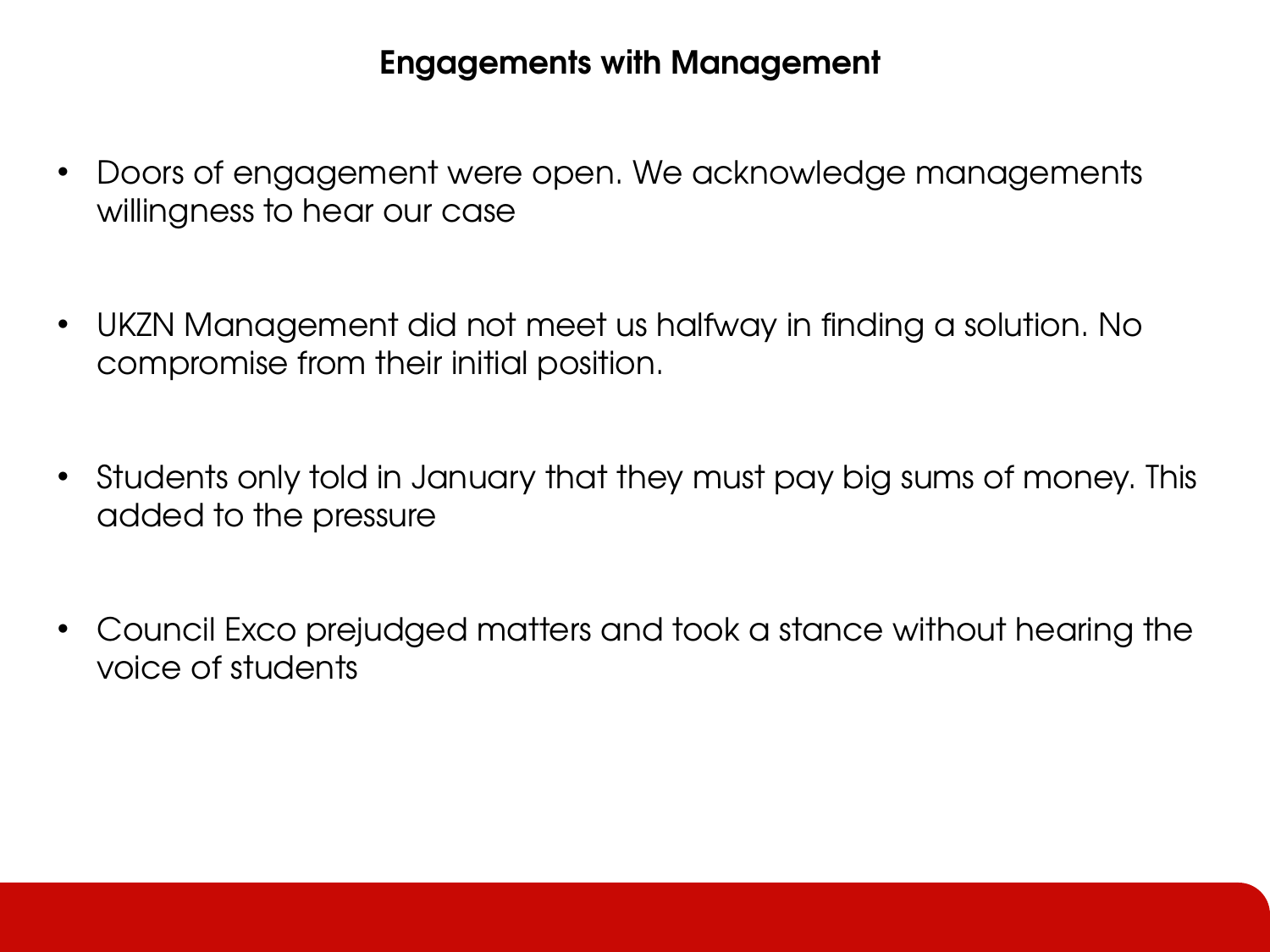

Engagements with Management
Doors of engagement were open. We acknowledge managements willingness to hear our case

UKZN Management did not meet us halfway in finding a solution. No compromise from their initial position.

Students only told in January that they must pay big sums of money. This added to the pressure

Council Exco prejudged matters and took a stance without hearing the voice of students